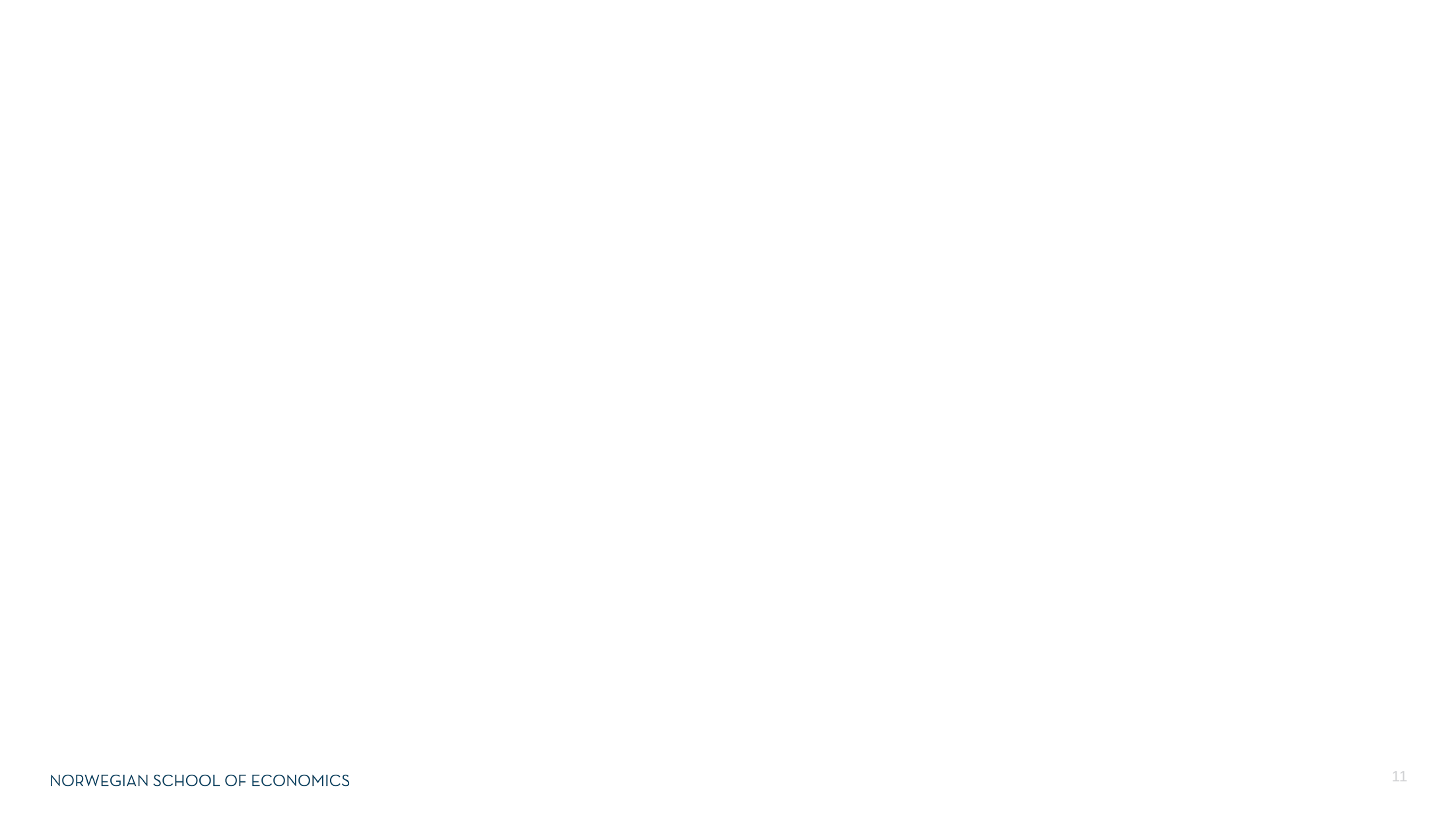

# Paraplyen and other channels for Internal communication
Office of communcations and marketing, astri kamsvåg
11